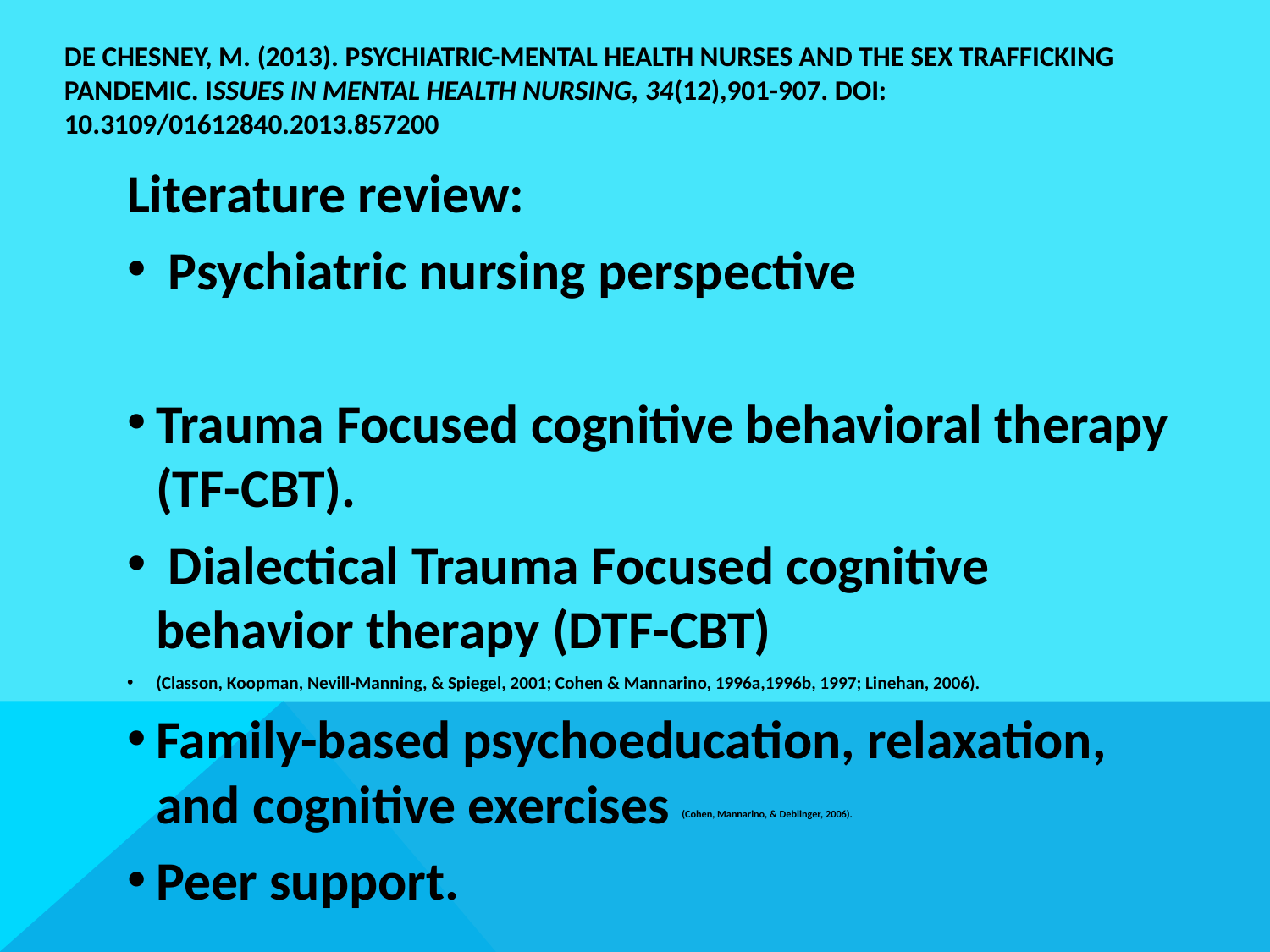

# De Chesney, M. (2013). Psychiatric-mental health nurses and the sex trafficking pandemic. Issues in Mental Health Nursing, 34(12),901-907. doi: 10.3109/01612840.2013.857200
Literature review:
 Psychiatric nursing perspective

Trauma Focused cognitive behavioral therapy (TF-CBT).
 Dialectical Trauma Focused cognitive behavior therapy (DTF-CBT)
	(Classon, Koopman, Nevill-Manning, & Spiegel, 2001; Cohen & Mannarino, 1996a,1996b, 1997; Linehan, 2006).
Family-based psychoeducation, relaxation, and cognitive exercises (Cohen, Mannarino, & Deblinger, 2006).
Peer support.